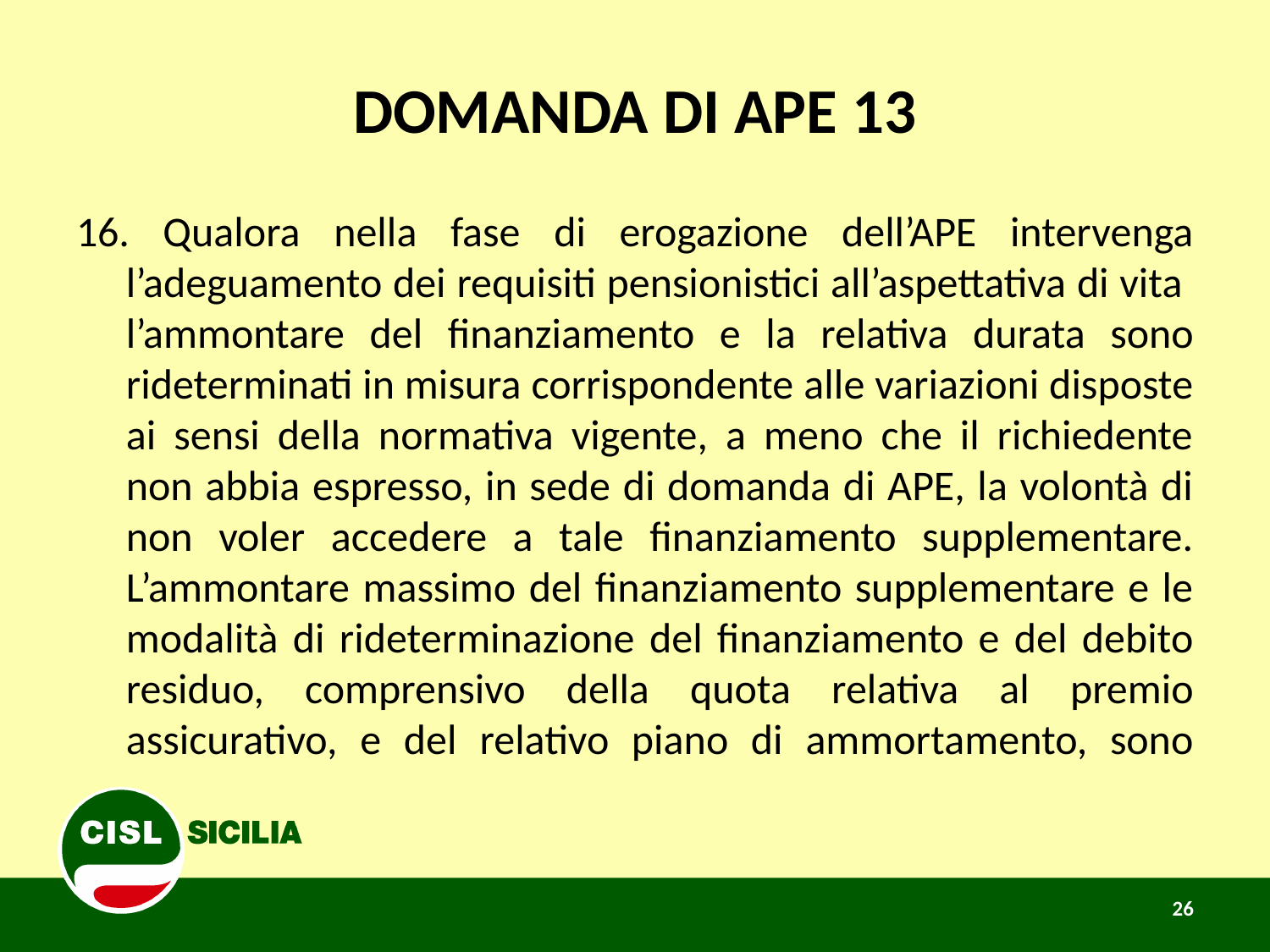

# DOMANDA DI APE 13
16. Qualora nella fase di erogazione dell’APE intervenga l’adeguamento dei requisiti pensionistici all’aspettativa di vita  l’ammontare del finanziamento e la relativa durata sono rideterminati in misura corrispondente alle variazioni disposte ai sensi della normativa vigente, a meno che il richiedente non abbia espresso, in sede di domanda di APE, la volontà di non voler accedere a tale finanziamento supplementare. L’ammontare massimo del finanziamento supplementare e le modalità di rideterminazione del finanziamento e del debito residuo, comprensivo della quota relativa al premio assicurativo, e del relativo piano di ammortamento, sono
26